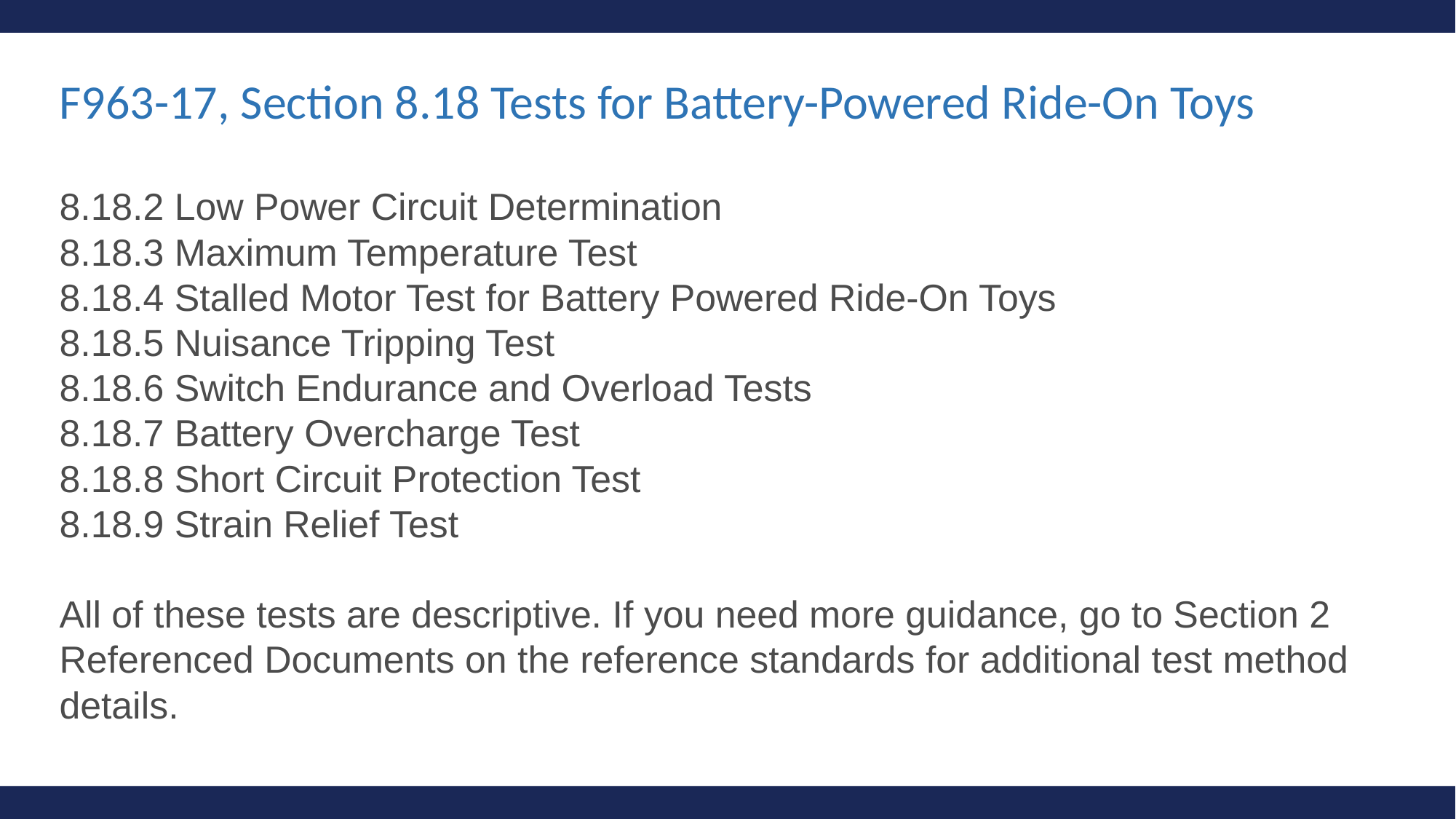

# F963-17, Section 8.18 Tests for Battery-Powered Ride-On Toys
8.18.2 Low Power Circuit Determination
8.18.3 Maximum Temperature Test
8.18.4 Stalled Motor Test for Battery Powered Ride-On Toys
8.18.5 Nuisance Tripping Test
8.18.6 Switch Endurance and Overload Tests
8.18.7 Battery Overcharge Test
8.18.8 Short Circuit Protection Test
8.18.9 Strain Relief Test

All of these tests are descriptive. If you need more guidance, go to Section 2 Referenced Documents on the reference standards for additional test method details.